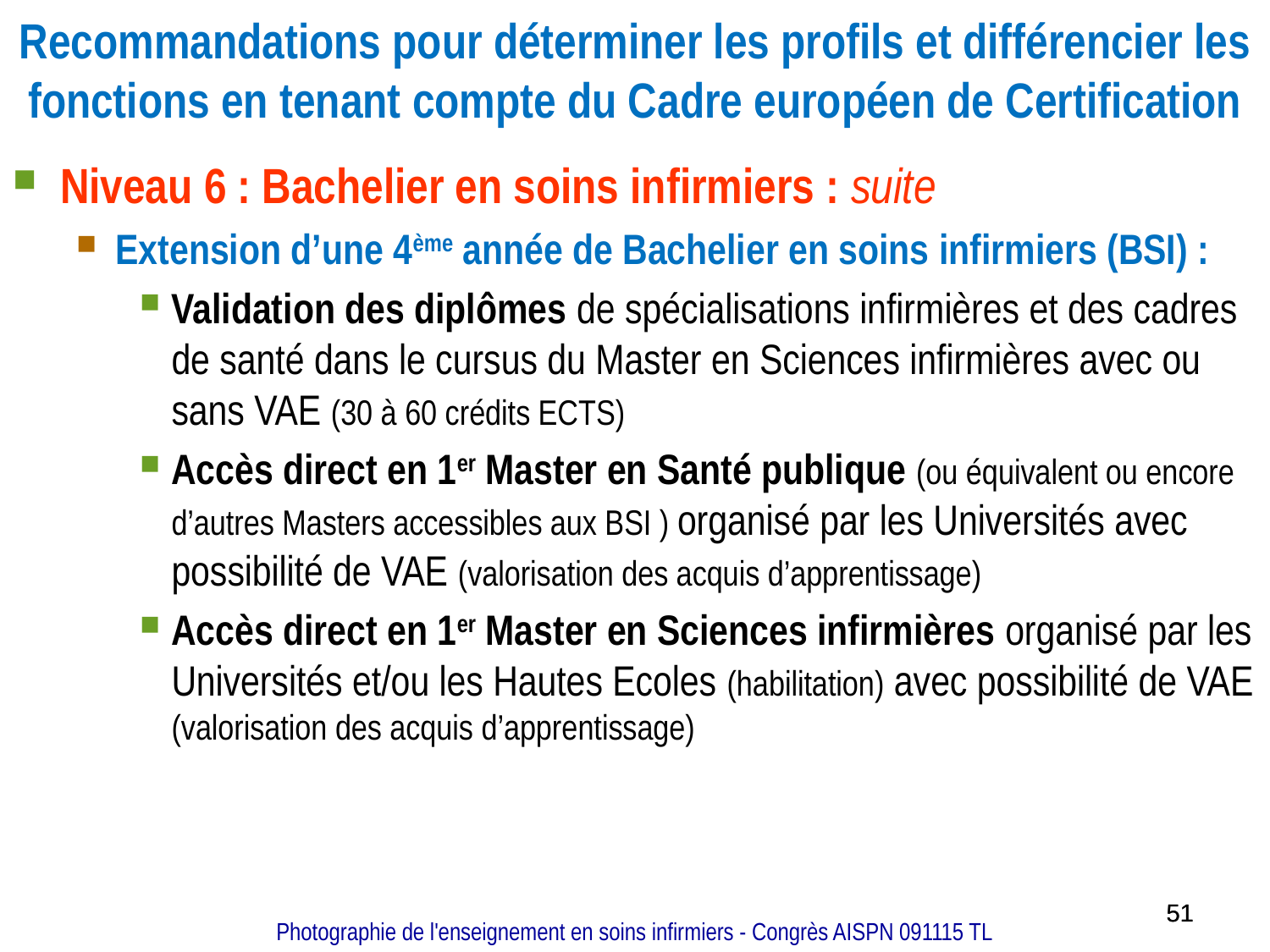

# Recommandations pour déterminer les profils et différencier les fonctions en tenant compte du Cadre européen de Certification
Niveau 6 : Bachelier en soins infirmiers : suite
Extension d’une 4ème année de Bachelier en soins infirmiers (BSI) :
Validation des diplômes de spécialisations infirmières et des cadres de santé dans le cursus du Master en Sciences infirmières avec ou sans VAE (30 à 60 crédits ECTS)
Accès direct en 1er Master en Santé publique (ou équivalent ou encore d’autres Masters accessibles aux BSI ) organisé par les Universités avec possibilité de VAE (valorisation des acquis d’apprentissage)
Accès direct en 1er Master en Sciences infirmières organisé par les Universités et/ou les Hautes Ecoles (habilitation) avec possibilité de VAE (valorisation des acquis d’apprentissage)

51
51
Photographie de l'enseignement en soins infirmiers - Congrès AISPN 091115 TL